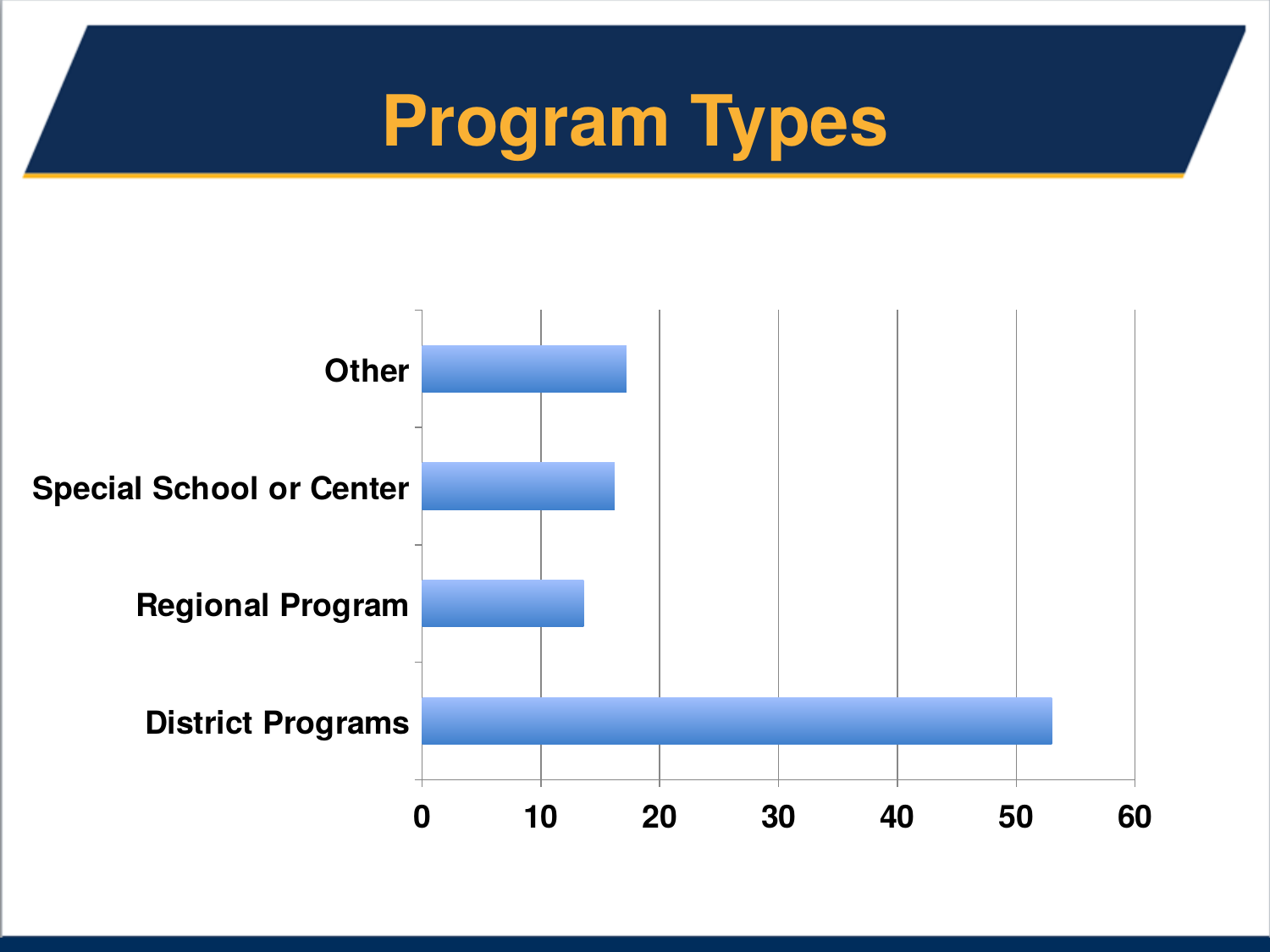

# Program Types

### Chart

| Category | Series 1 |
|---|---|
| District Programs | 53.0 |
| Regional Program | 13.6 |
| Special School or Center | 16.2 |
| Other | 17.2 |